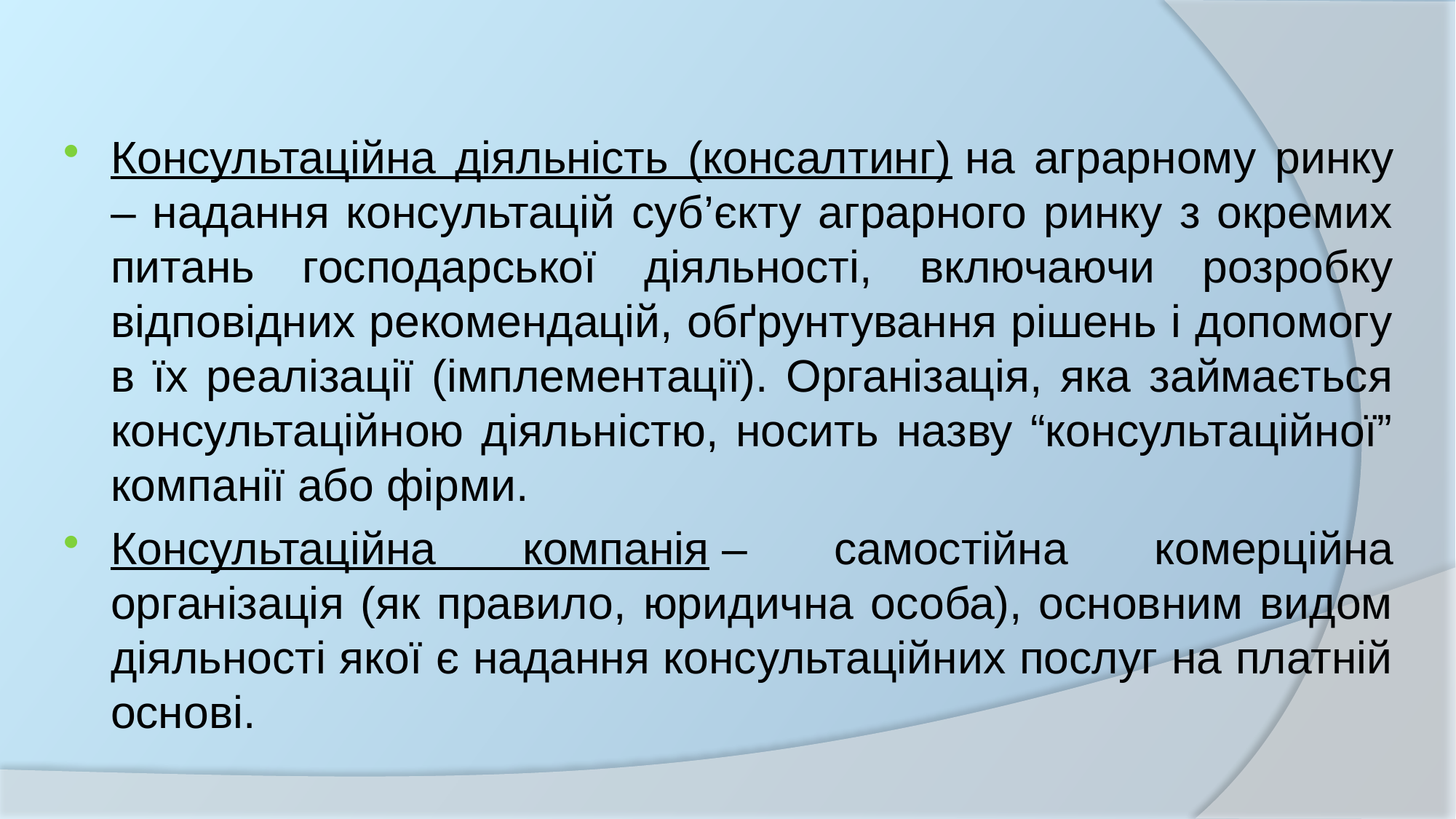

Консультаційна діяльність (консалтинг) на аграрному ринку – надання консультацій суб’єкту аграрного ринку з окремих питань господарської діяльності, включаючи розробку відповідних рекомендацій, обґрунтування рішень і допомогу в їх реалізації (імплементації). Організація, яка займається консультаційною діяльністю, носить назву “консультаційної” компанії або фірми.
Консультаційна компанія – самостійна комерційна організація (як правило, юридична особа), основним видом діяльності якої є надання консультаційних послуг на платній основі.